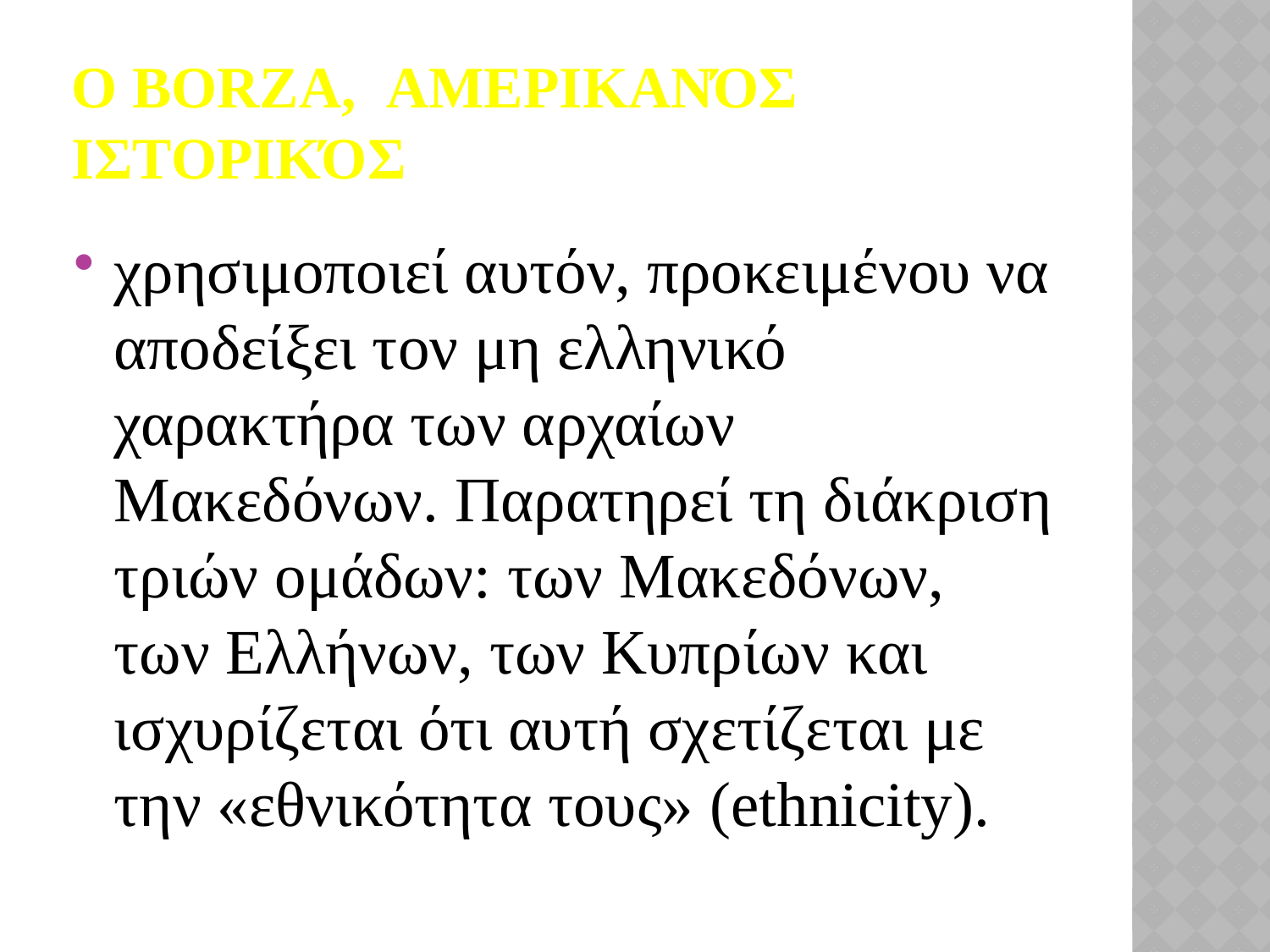

# Ο Borza,  ΑμερικανόΣ ιστορικόΣ
χρησιμοποιεί αυτόν, προκειμένου να αποδείξει τον μη ελληνικό χαρακτήρα των αρχαίων Μακεδόνων. Παρατηρεί τη διάκριση τριών ομάδων: των Μακεδόνων, των Ελλήνων, των Κυπρίων και ισχυρίζεται ότι αυτή σχετίζεται με την «εθνικότητα τους» (ethnicity).